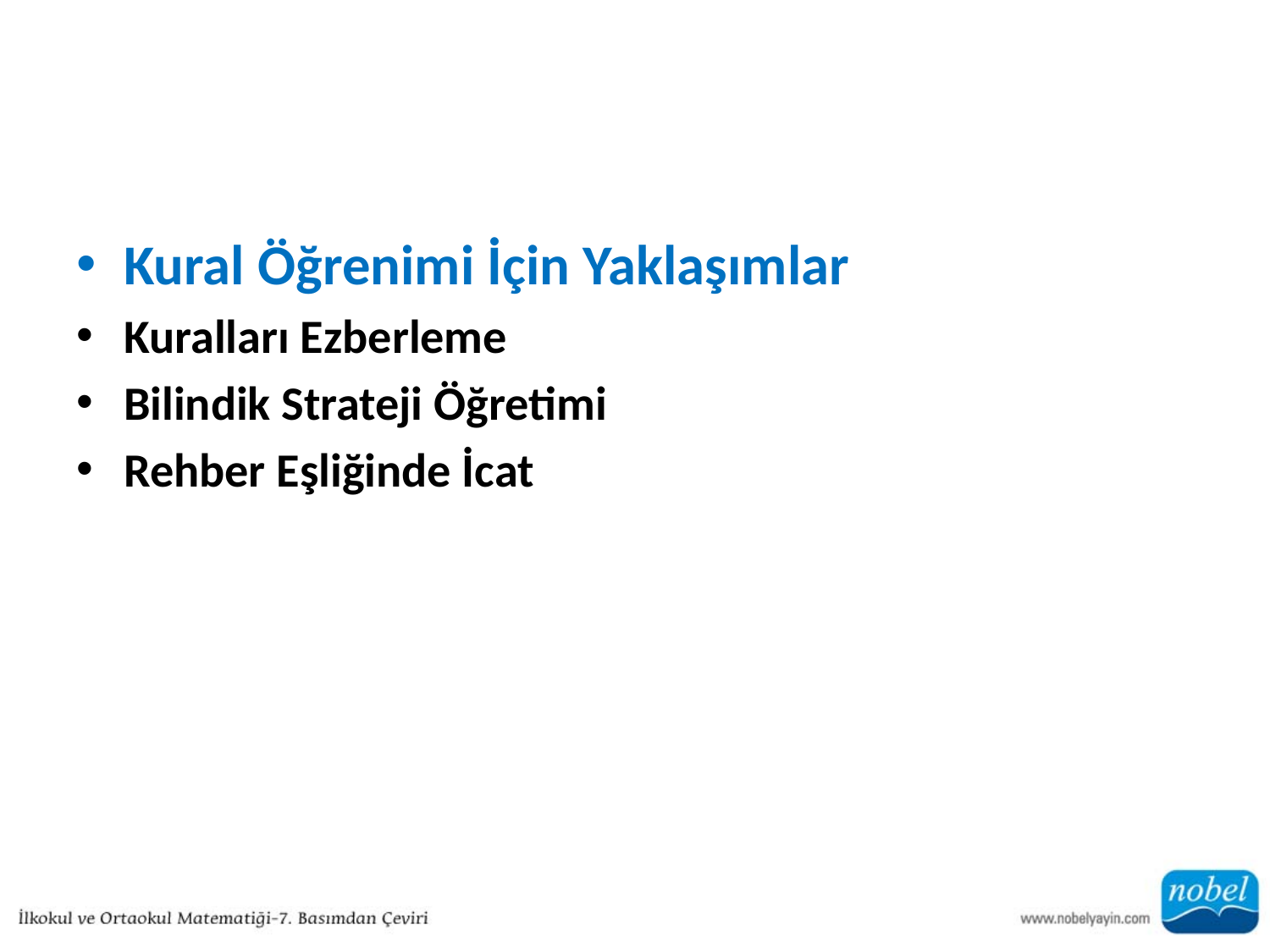

Kural Öğrenimi İçin Yaklaşımlar
Kuralları Ezberleme
Bilindik Strateji Öğretimi
Rehber Eşliğinde İcat